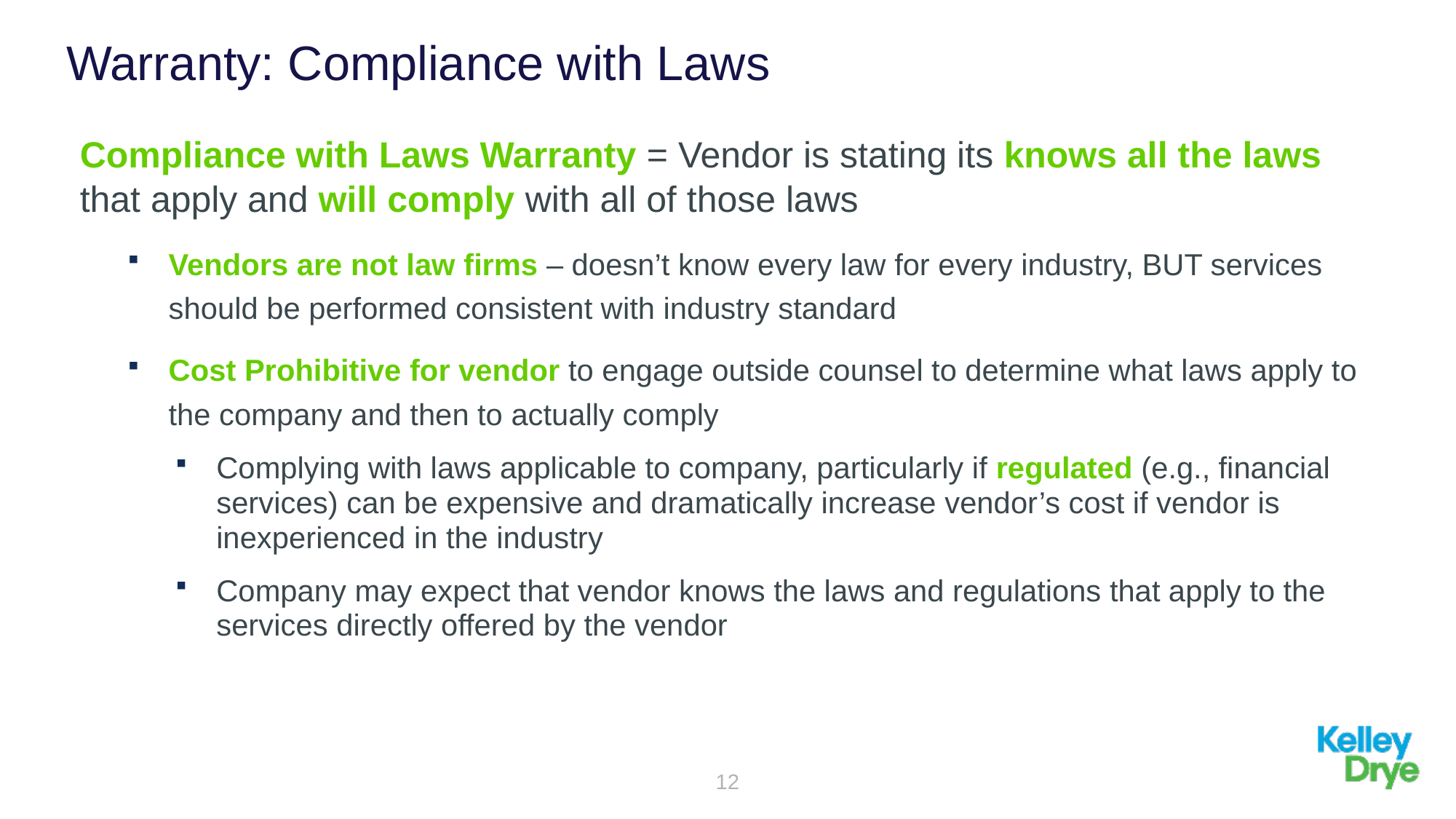

# Warranty: Compliance with Laws
Compliance with Laws Warranty = Vendor is stating its knows all the laws that apply and will comply with all of those laws
Vendors are not law firms – doesn’t know every law for every industry, BUT services should be performed consistent with industry standard
Cost Prohibitive for vendor to engage outside counsel to determine what laws apply to the company and then to actually comply
Complying with laws applicable to company, particularly if regulated (e.g., financial services) can be expensive and dramatically increase vendor’s cost if vendor is inexperienced in the industry
Company may expect that vendor knows the laws and regulations that apply to the services directly offered by the vendor
12